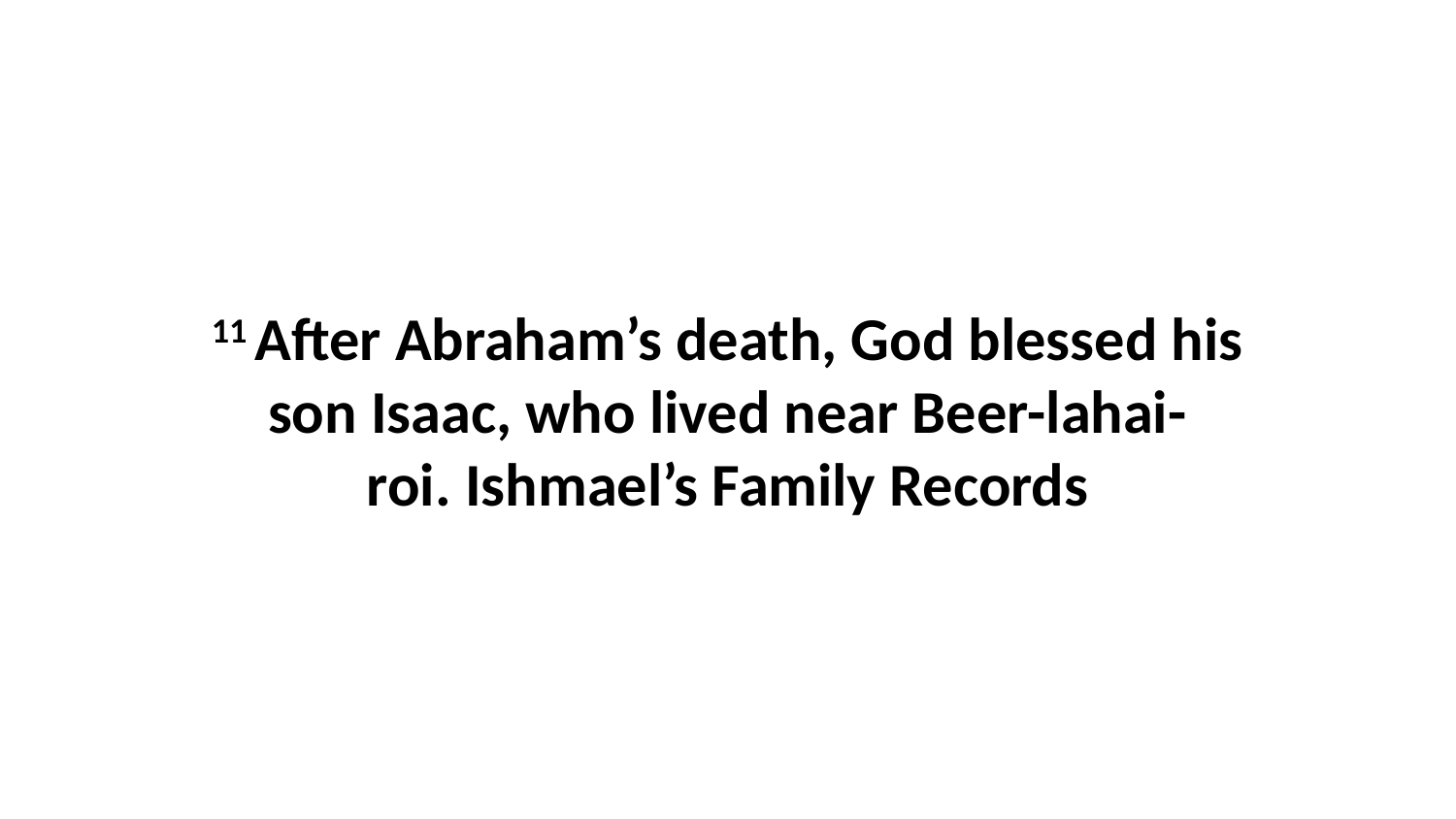

11 After Abraham’s death, God blessed his son Isaac, who lived near Beer-lahai-roi. Ishmael’s Family Records